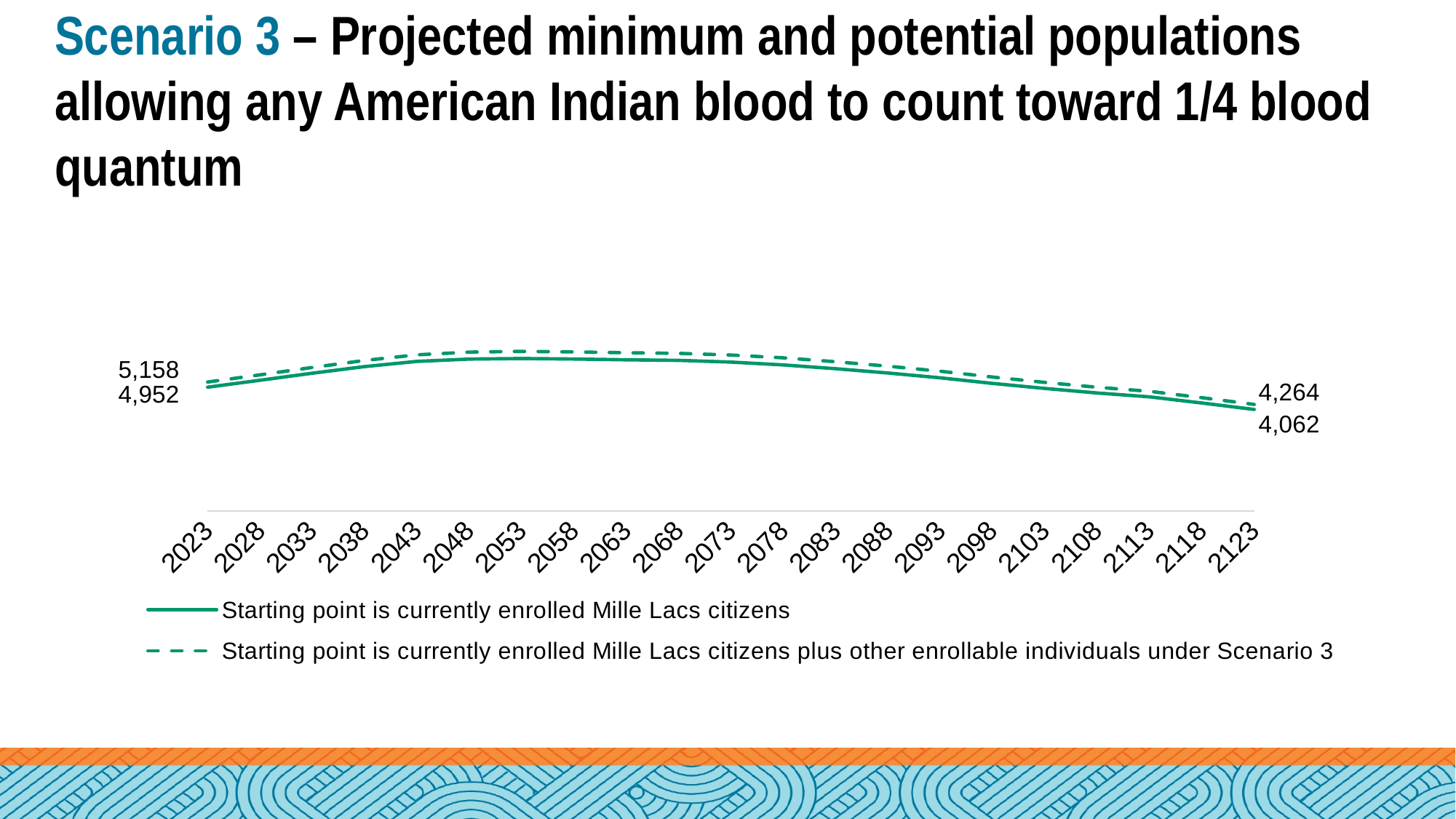

# Scenario 3 – Projected minimum and potential populations allowing any American Indian blood to count toward 1/4 blood quantum

### Chart

| Category | Starting point is currently enrolled Mille Lacs citizens | Starting point is currently enrolled Mille Lacs citizens plus other enrollable individuals under Scenario 3 |
|---|---|---|
| 2023 | 4952.0 | 5157.557530287238 |
| 2028 | 5227.08506014935 | 5443.161592217465 |
| 2033 | 5509.495618375489 | 5738.399509208846 |
| 2038 | 5773.707302331935 | 6019.016917621251 |
| 2043 | 5980.491285179174 | 6243.938307645055 |
| 2048 | 6073.446204760465 | 6351.41488367058 |
| 2053 | 6095.900737183593 | 6381.501772255896 |
| 2058 | 6075.9373050002605 | 6358.676320692808 |
| 2063 | 6045.151940578718 | 6326.056251284595 |
| 2068 | 6022.342292965104 | 6301.376902960029 |
| 2073 | 5954.2215181841175 | 6234.694374942172 |
| 2078 | 5840.930687440432 | 6122.94470776256 |
| 2083 | 5689.222038750824 | 5967.330401997362 |
| 2088 | 5517.235302887909 | 5790.402286490344 |
| 2093 | 5325.108173246164 | 5588.298751342332 |
| 2098 | 5103.081931052289 | 5355.953648401269 |
| 2103 | 4901.313558947208 | 5141.867906735941 |
| 2108 | 4720.119609145801 | 4947.521971033197 |
| 2113 | 4564.446119090938 | 4786.906538331757 |
| 2118 | 4319.555109278465 | 4532.832861234131 |
| 2123 | 4061.7793161670156 | 4263.702375148462 |